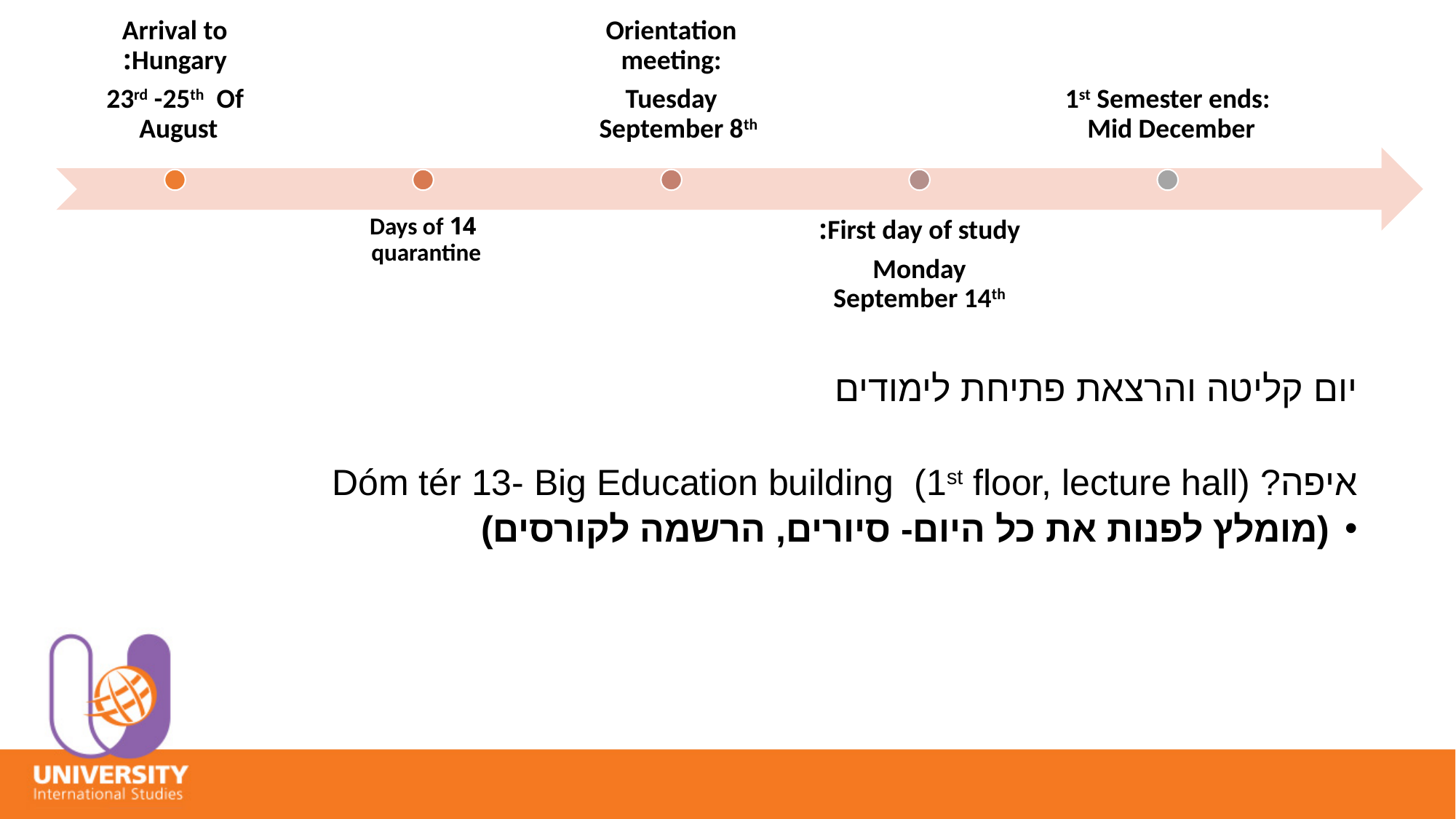

Arrival to Hungary:
23rd -25th  Of August
14 Days of quarantine
Orientation meeting:
Tuesday September 8th
First day of study:
Monday September 14th
1st Semester ends: Mid December
יום קליטה והרצאת פתיחת לימודים

איפה? (1st floor, lecture hall)  Dóm tér 13- Big Education building
(מומלץ לפנות את כל היום- סיורים, הרשמה לקורסים)